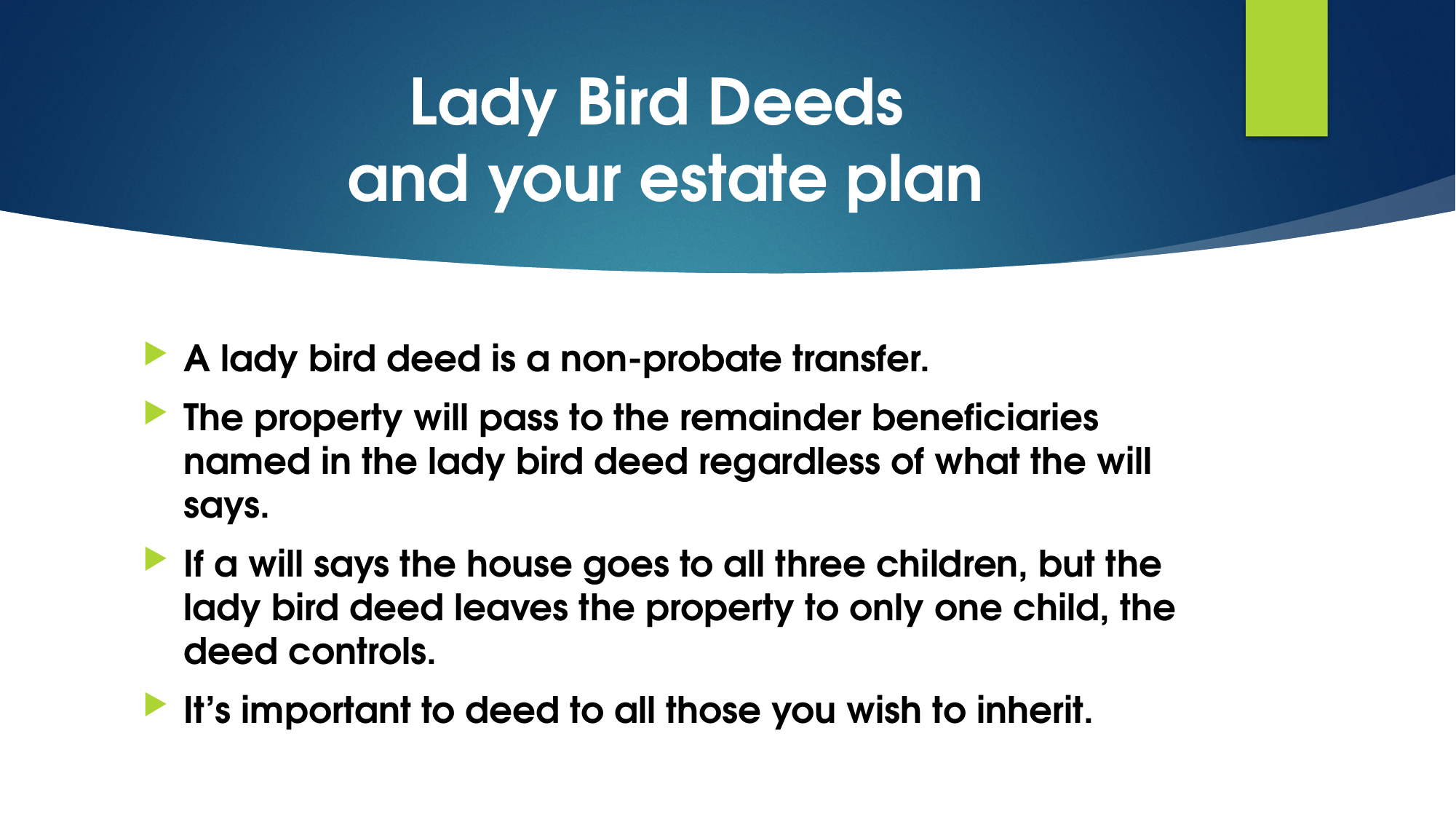

# Lady Bird Deeds and your estate plan

A lady bird deed is a non-probate transfer.
The property will pass to the remainder beneficiaries named in the lady bird deed regardless of what the will says.
If a will says the house goes to all three children, but the lady bird deed leaves the property to only one child, the deed controls.
It’s important to deed to all those you wish to inherit.